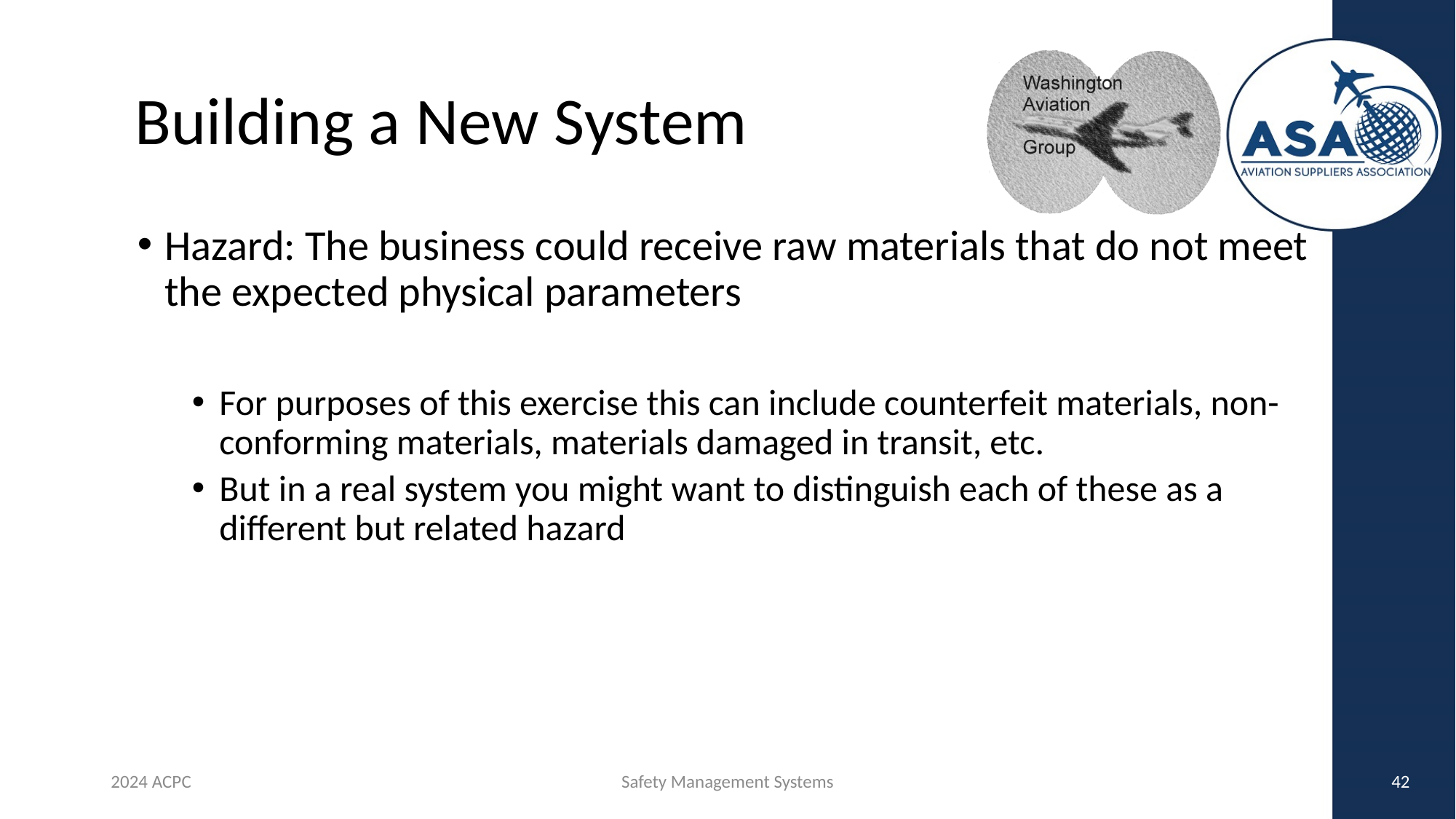

# Building a New System
Hazard: The business could receive raw materials that do not meet the expected physical parameters

For purposes of this exercise this can include counterfeit materials, non-conforming materials, materials damaged in transit, etc.
But in a real system you might want to distinguish each of these as a different but related hazard
2024 ACPC
Safety Management Systems
42